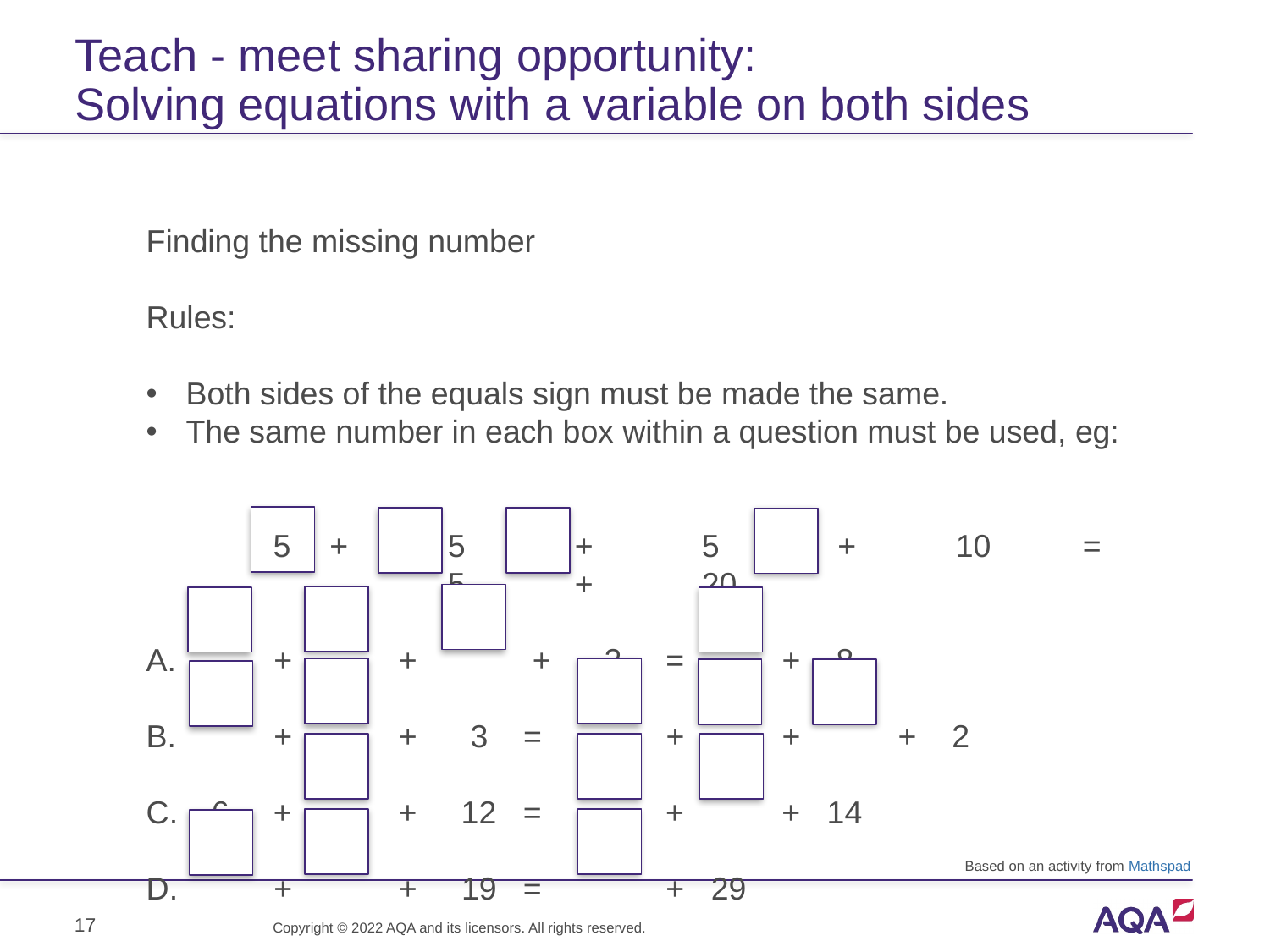

# Teach - meet sharing opportunity: Solving equations with a variable on both sides
Finding the missing number

Rules:

Both sides of the equals sign must be made the same.
The same number in each box within a question must be used, eg:

 +	5	+	5	 +	10	=	5	+	20

         +            +             +      2     =           +    8

         +            +      3    =              +           +           +    2

  6     +            +     12   =              +           +   14

         +            +     19   =              +   29

Based on an activity from Mathspad
17
Copyright © 2022 AQA and its licensors. All rights reserved.